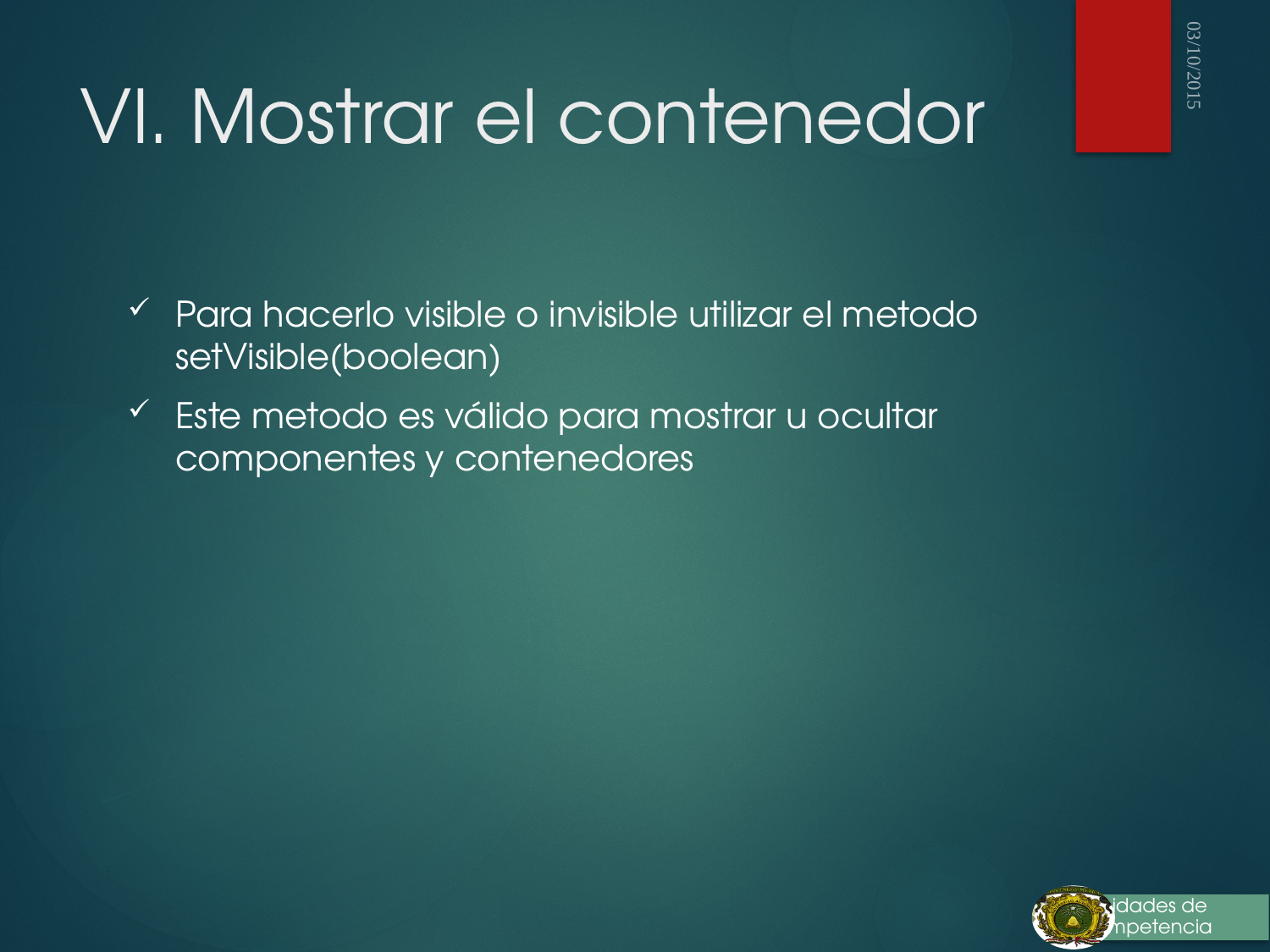

03/10/2015
# VI. Mostrar el contenedor
Para hacerlo visible o invisible utilizar el metodo setVisible(boolean)
Este metodo es válido para mostrar u ocultar componentes y contenedores